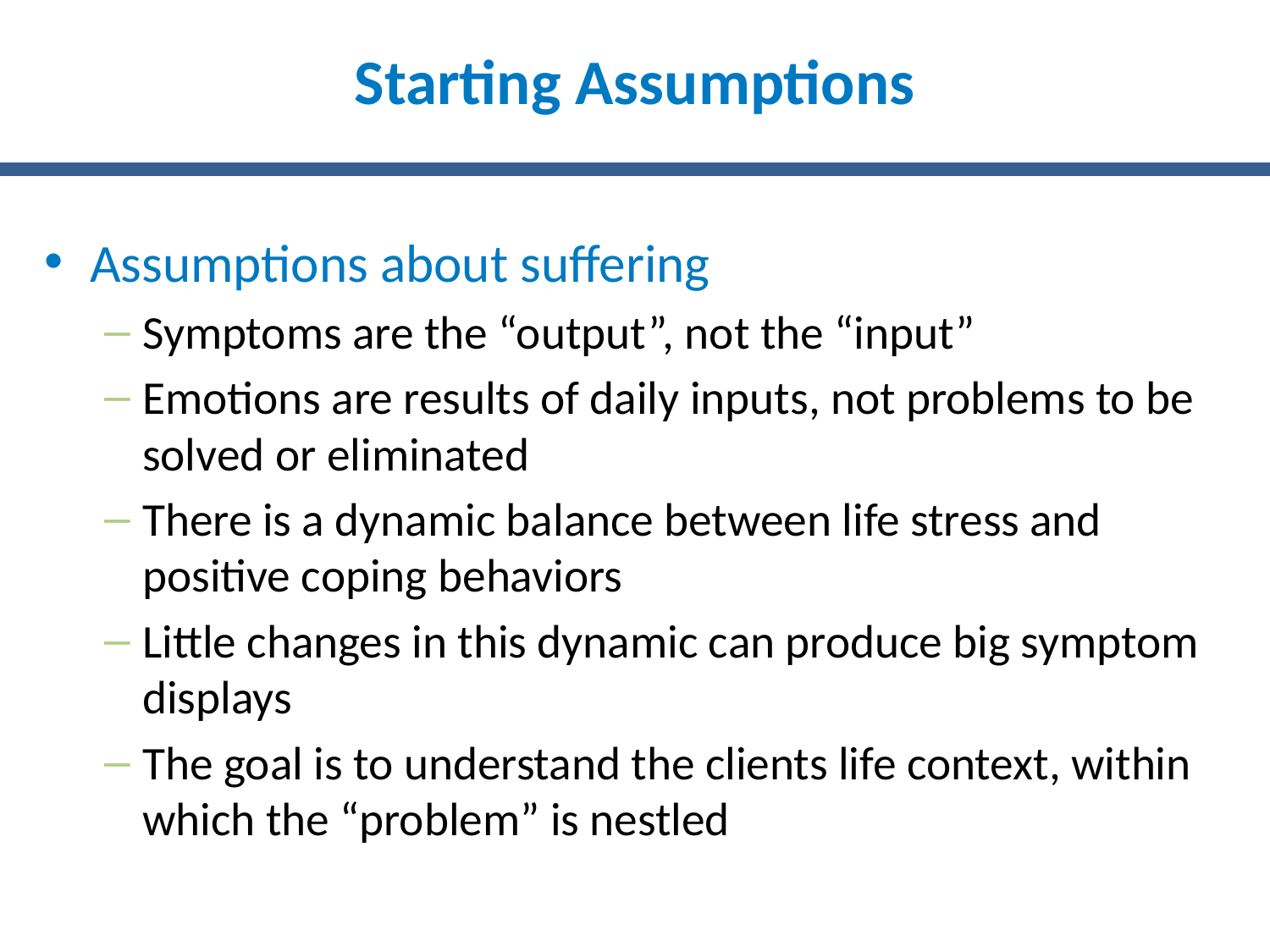

# Starting Assumptions
Assumptions about suffering
Symptoms are the “output”, not the “input”
Emotions are results of daily inputs, not problems to be solved or eliminated
There is a dynamic balance between life stress and positive coping behaviors
Little changes in this dynamic can produce big symptom displays
The goal is to understand the clients life context, within which the “problem” is nestled